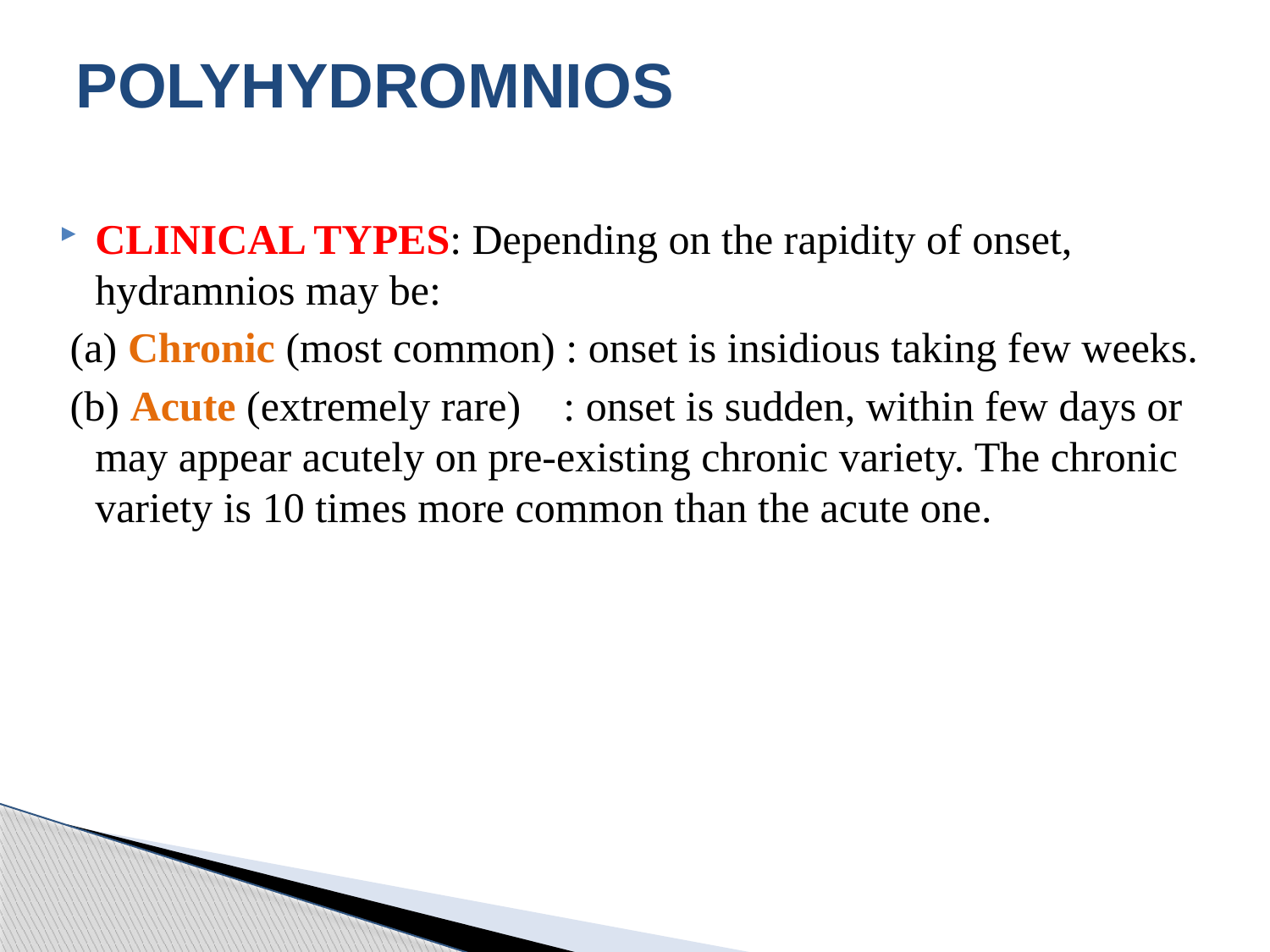

# POLYHYDROMNIOS
CLINICAL TYPES: Depending on the rapidity of onset, hydramnios may be:
 (a) Chronic (most common) : onset is insidious taking few weeks.
 (b) Acute (extremely rare)    : onset is sudden, within few days or may appear acutely on pre-existing chronic variety. The chronic variety is 10 times more common than the acute one.